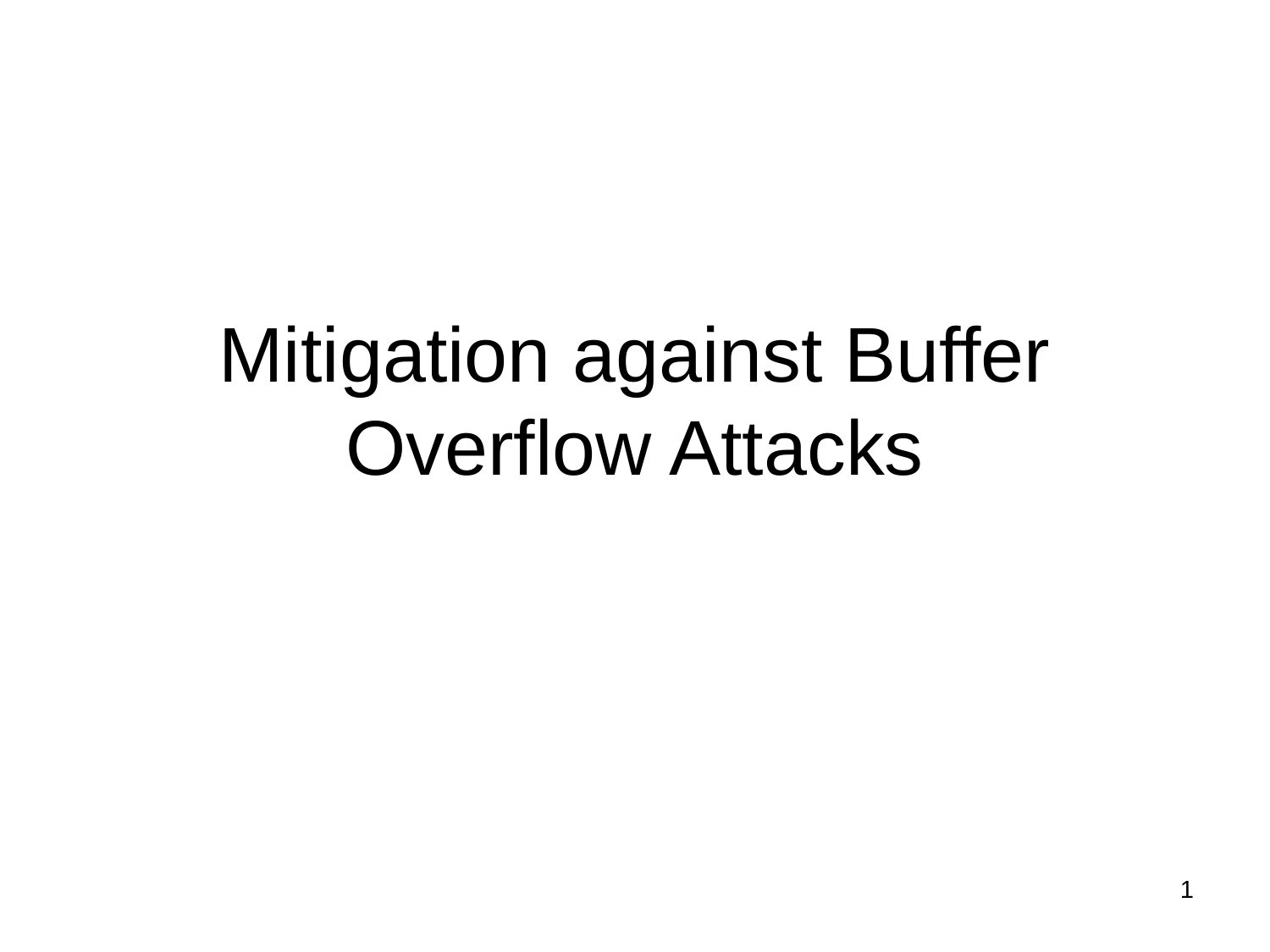

# Mitigation against Buffer Overflow Attacks

1